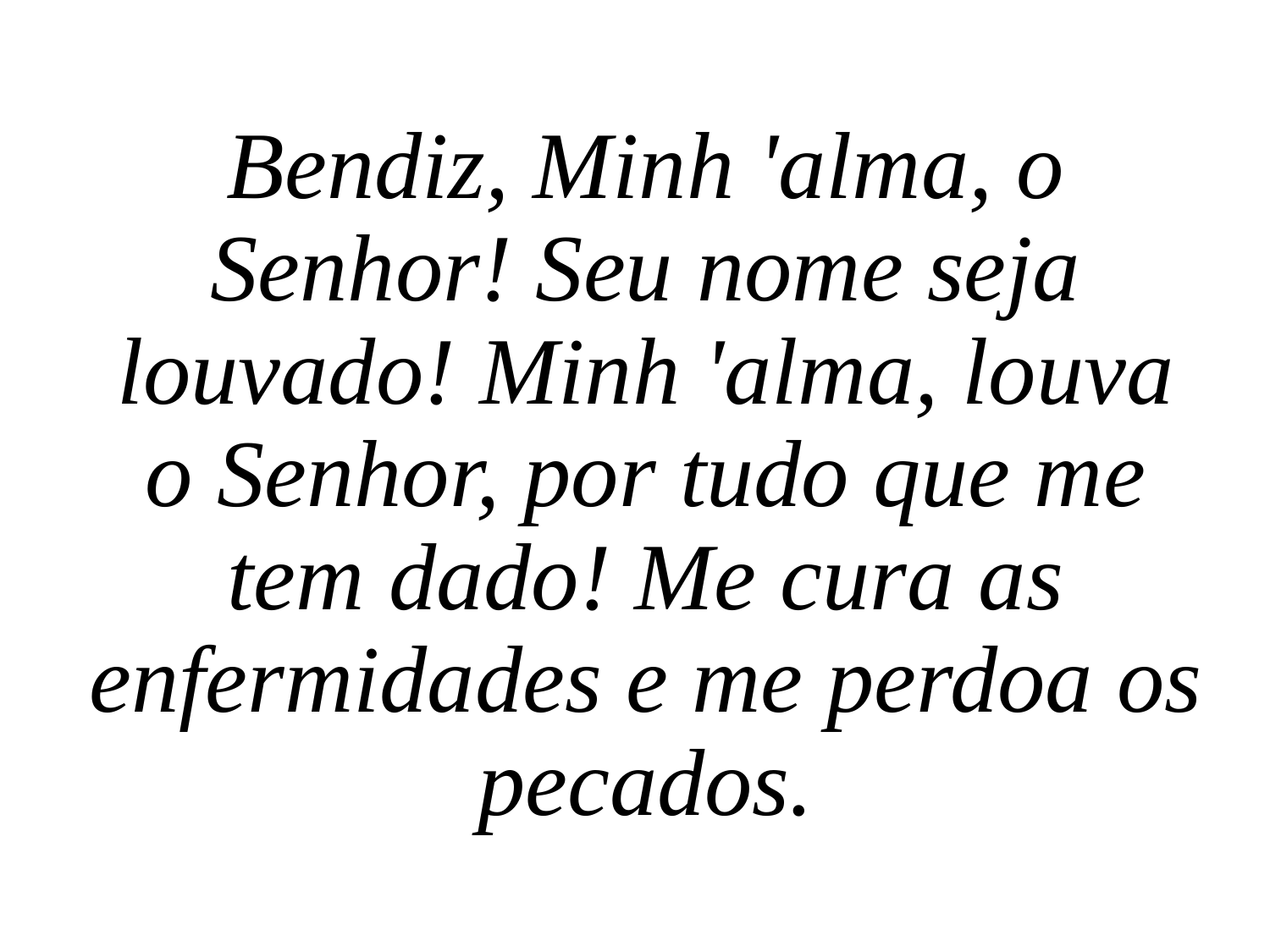

Bendiz, Minh 'alma, o Senhor! Seu nome seja louvado! Minh 'alma, louva o Senhor, por tudo que me tem dado! Me cura as enfermidades e me perdoa os pecados.